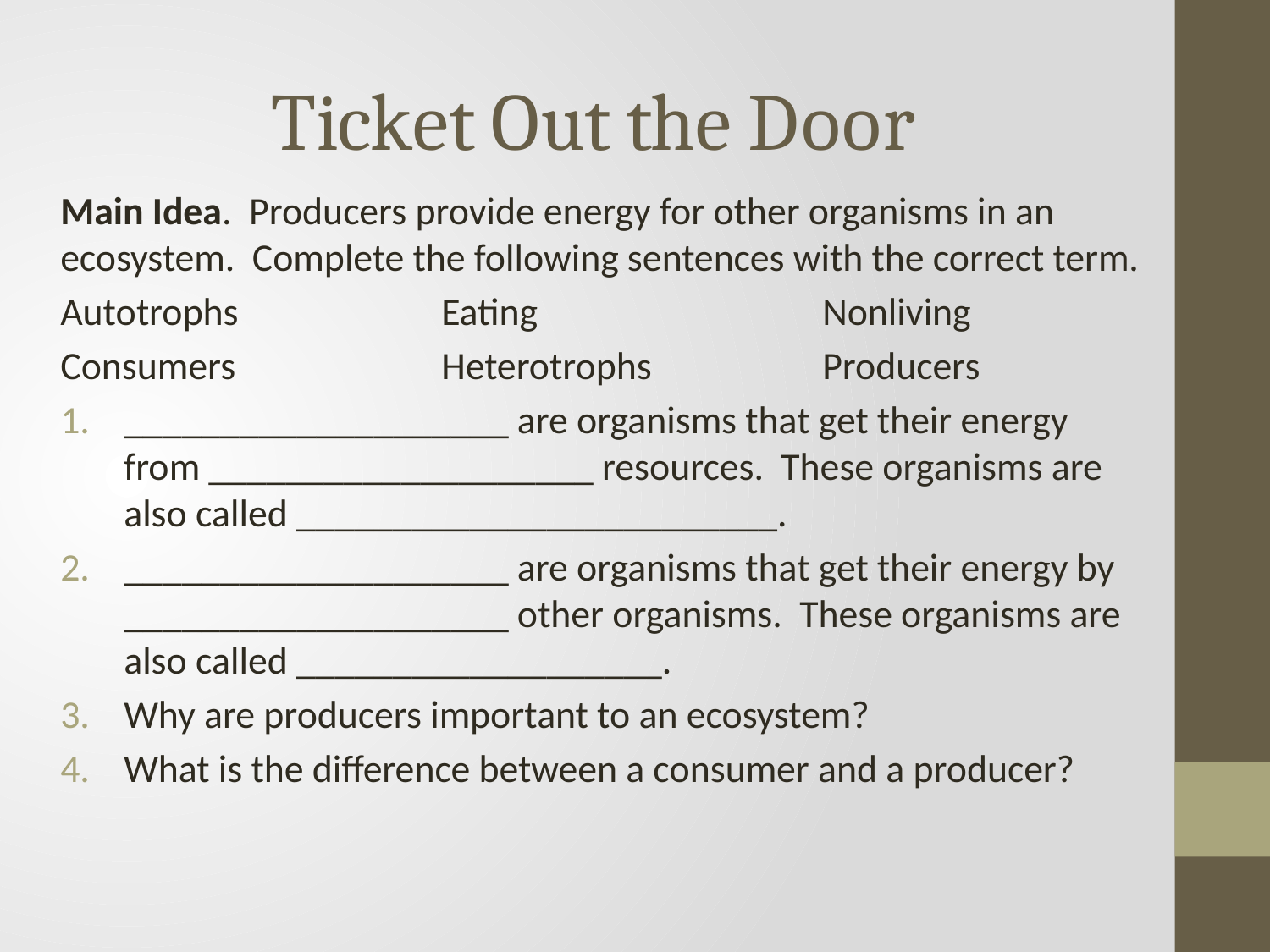

# Ticket Out the Door
Main Idea.  Producers provide energy for other organisms in an ecosystem.  Complete the following sentences with the correct term.
Autotrophs		Eating			Nonliving
Consumers		Heterotrophs		Producers
____________________ are organisms that get their energy from ____________________ resources.  These organisms are also called _________________________.
____________________ are organisms that get their energy by ____________________ other organisms.  These organisms are also called ___________________.
Why are producers important to an ecosystem?
What is the difference between a consumer and a producer?